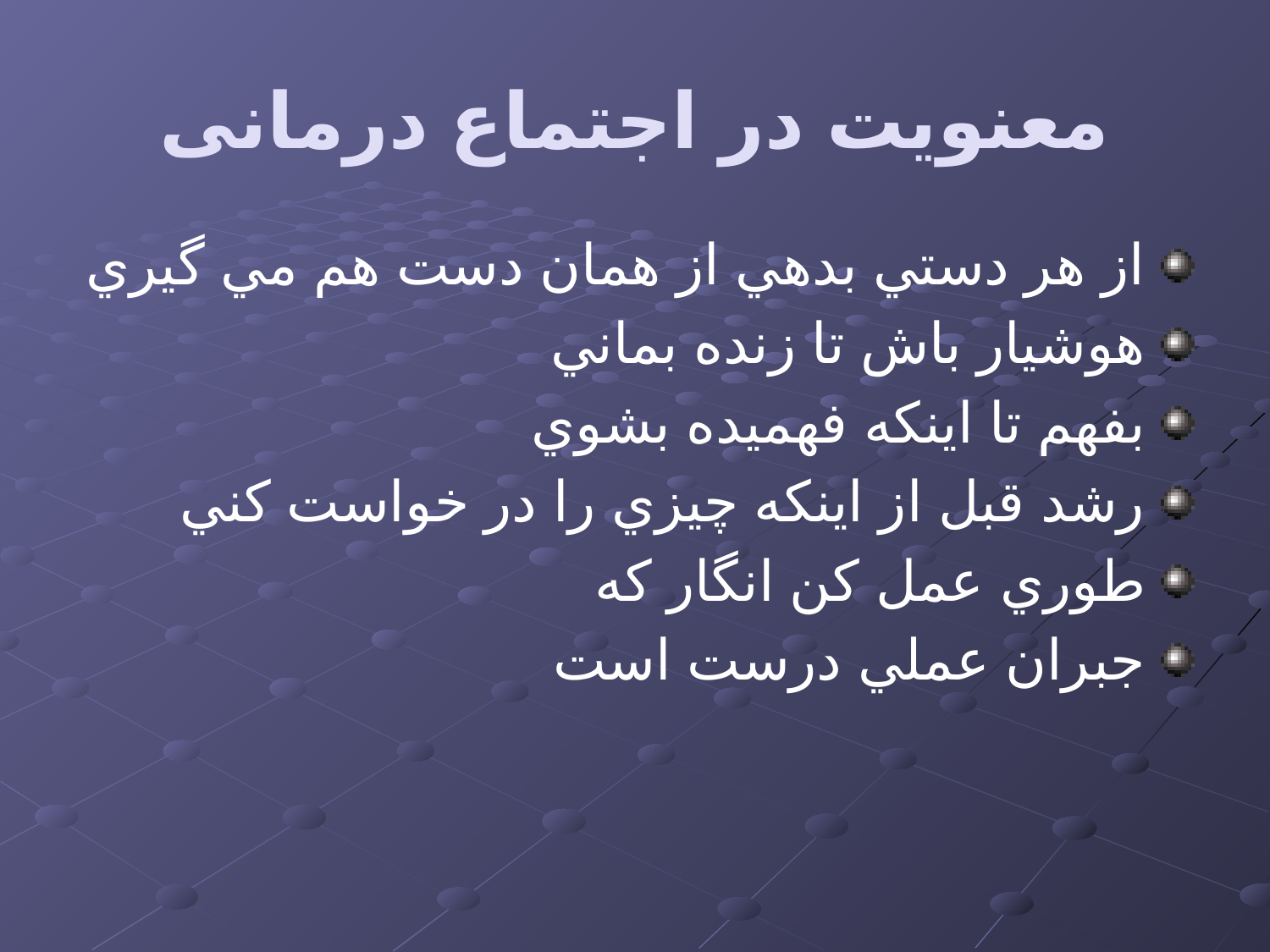

# معنویت در اجتماع درمانی
از هر دستي بدهي از همان دست هم مي گيري
هوشيار باش تا زنده بماني
بفهم تا اينکه فهميده بشوي
رشد قبل از اينکه چيزي را در خواست کني
طوري عمل کن انگار که
جبران عملي درست است